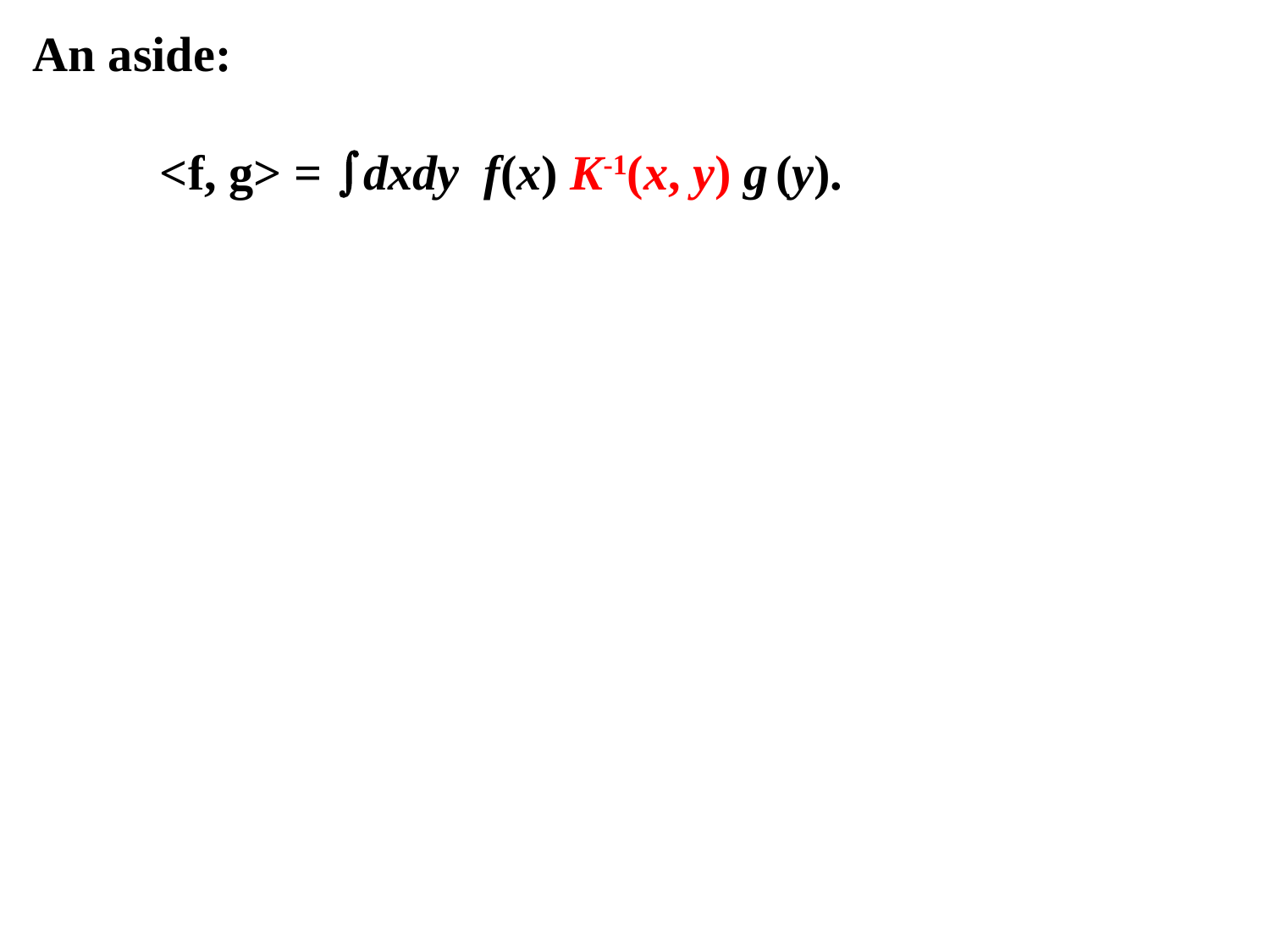

An aside:

	<f, g> = ∫dxdy  f(x) K-1(x, y) g (y).